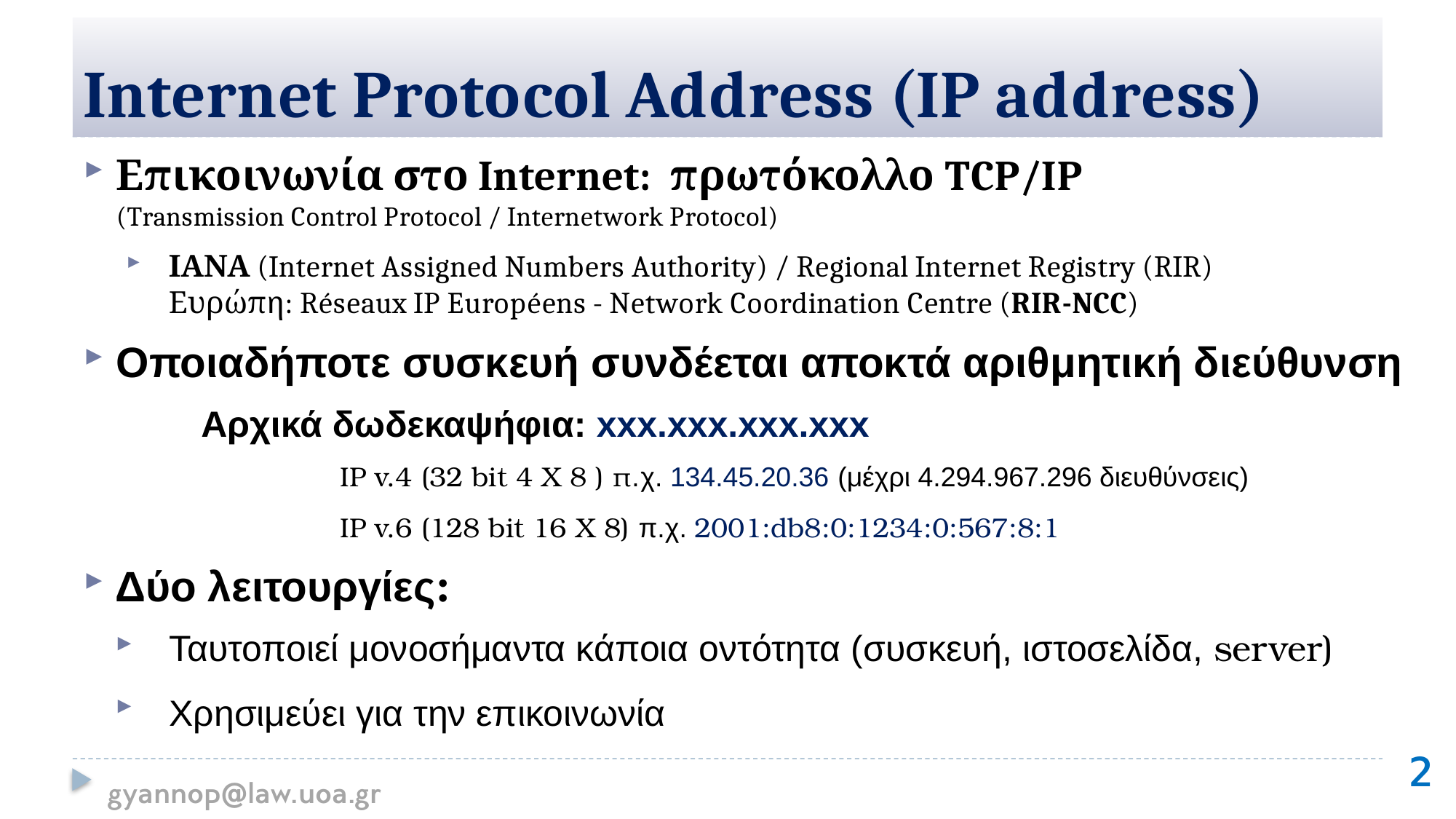

# Internet Protocol Address (IP address)
Επικοινωνία στο Internet:  πρωτόκολλο TCP/IP
(Transmission Control Protocol / Internetwork Protocol)
ΙΑΝΑ (Internet Assigned Numbers Authority) / Regional Internet Registry (RIR)
Ευρώπη: Réseaux IP Européens - Network Coordination Centre (RIR-NCC)
Οποιαδήποτε συσκευή συνδέεται αποκτά αριθμητική διεύθυνση
Αρχικά δωδεκαψήφια: xxx.xxx.xxx.xxx
IP v.4 (32 bit 4 X 8 ) π.χ. 134.45.20.36 (μέχρι 4.294.967.296 διευθύνσεις)
IP v.6 (128 bit 16 X 8) π.χ. 2001:db8:0:1234:0:567:8:1
Δύο λειτουργίες:
Ταυτοποιεί μονοσήμαντα κάποια οντότητα (συσκευή, ιστοσελίδα, server)
Χρησιμεύει για την επικοινωνία
2
gyannop@law.uoa.gr